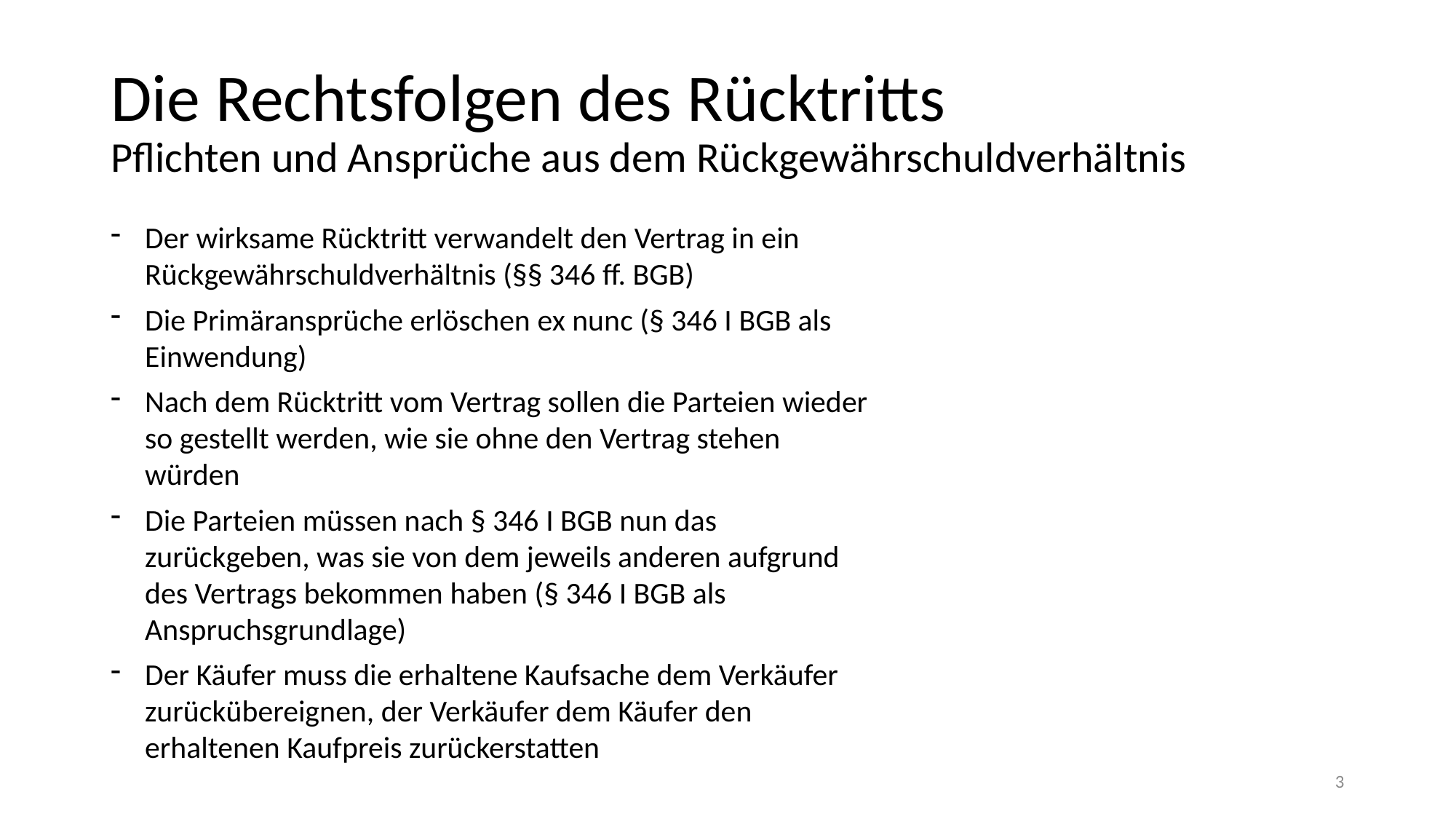

# Die Rechtsfolgen des Rücktritts Pflichten und Ansprüche aus dem Rückgewährschuldverhältnis
Der wirksame Rücktritt verwandelt den Vertrag in ein Rückgewährschuldverhältnis (§§ 346 ff. BGB)
Die Primäransprüche erlöschen ex nunc (§ 346 I BGB als Einwendung)
Nach dem Rücktritt vom Vertrag sollen die Parteien wieder so gestellt werden, wie sie ohne den Vertrag stehen würden
Die Parteien müssen nach § 346 I BGB nun das zurückgeben, was sie von dem jeweils anderen aufgrund des Vertrags bekommen haben (§ 346 I BGB als Anspruchsgrundlage)
Der Käufer muss die erhaltene Kaufsache dem Verkäufer zurückübereignen, der Verkäufer dem Käufer den erhaltenen Kaufpreis zurückerstatten
3